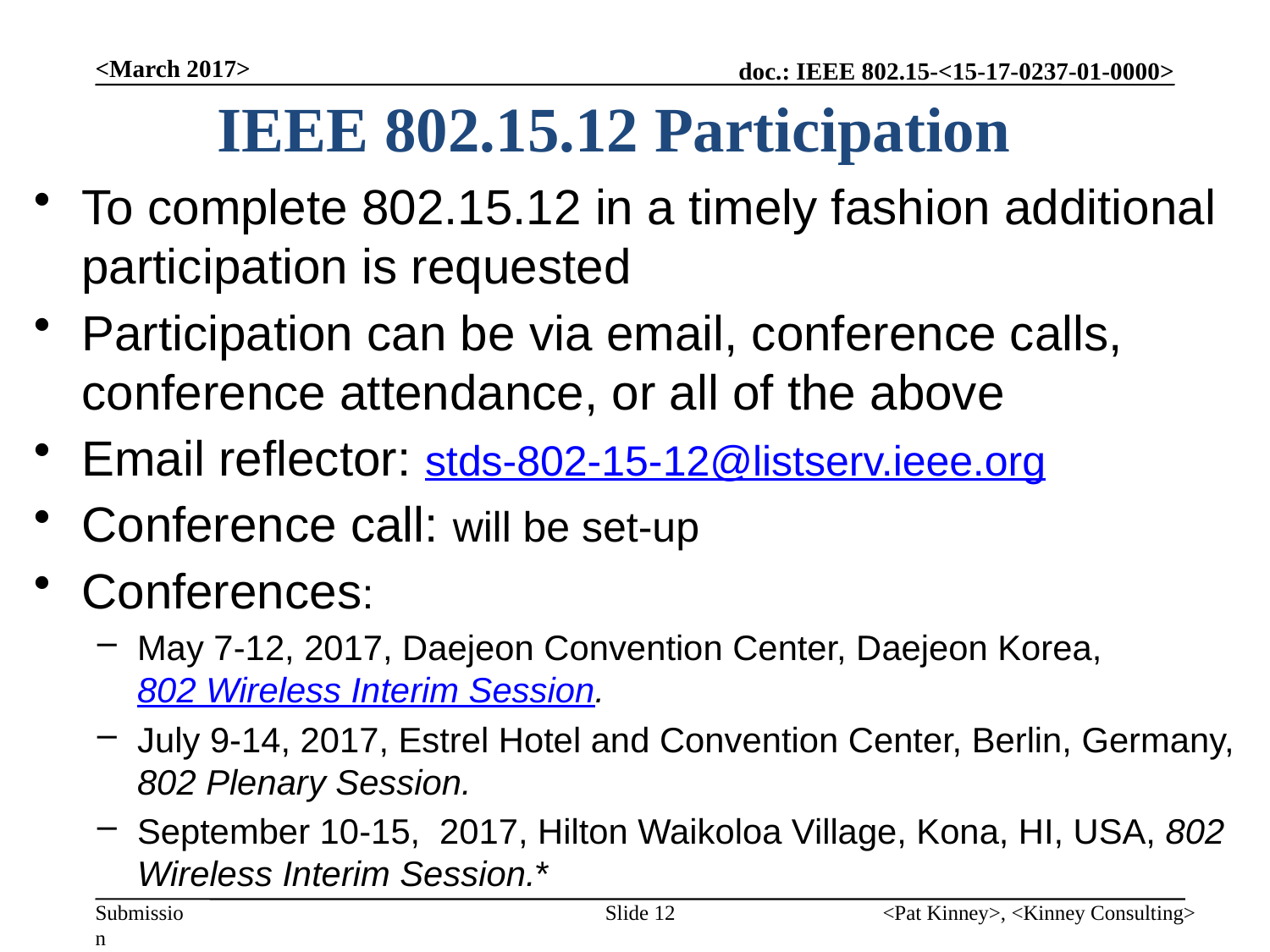

# IEEE 802.15.12 Participation
<March 2017>
To complete 802.15.12 in a timely fashion additional participation is requested
Participation can be via email, conference calls, conference attendance, or all of the above
Email reflector: stds-802-15-12@listserv.ieee.org
Conference call: will be set-up
Conferences:
May 7-12, 2017, Daejeon Convention Center, Daejeon Korea, 802 Wireless Interim Session.
July 9-14, 2017, Estrel Hotel and Convention Center, Berlin, Germany, 802 Plenary Session.
September 10-15,  2017, Hilton Waikoloa Village, Kona, HI, USA, 802 Wireless Interim Session.*
Slide 12
<Pat Kinney>, <Kinney Consulting>